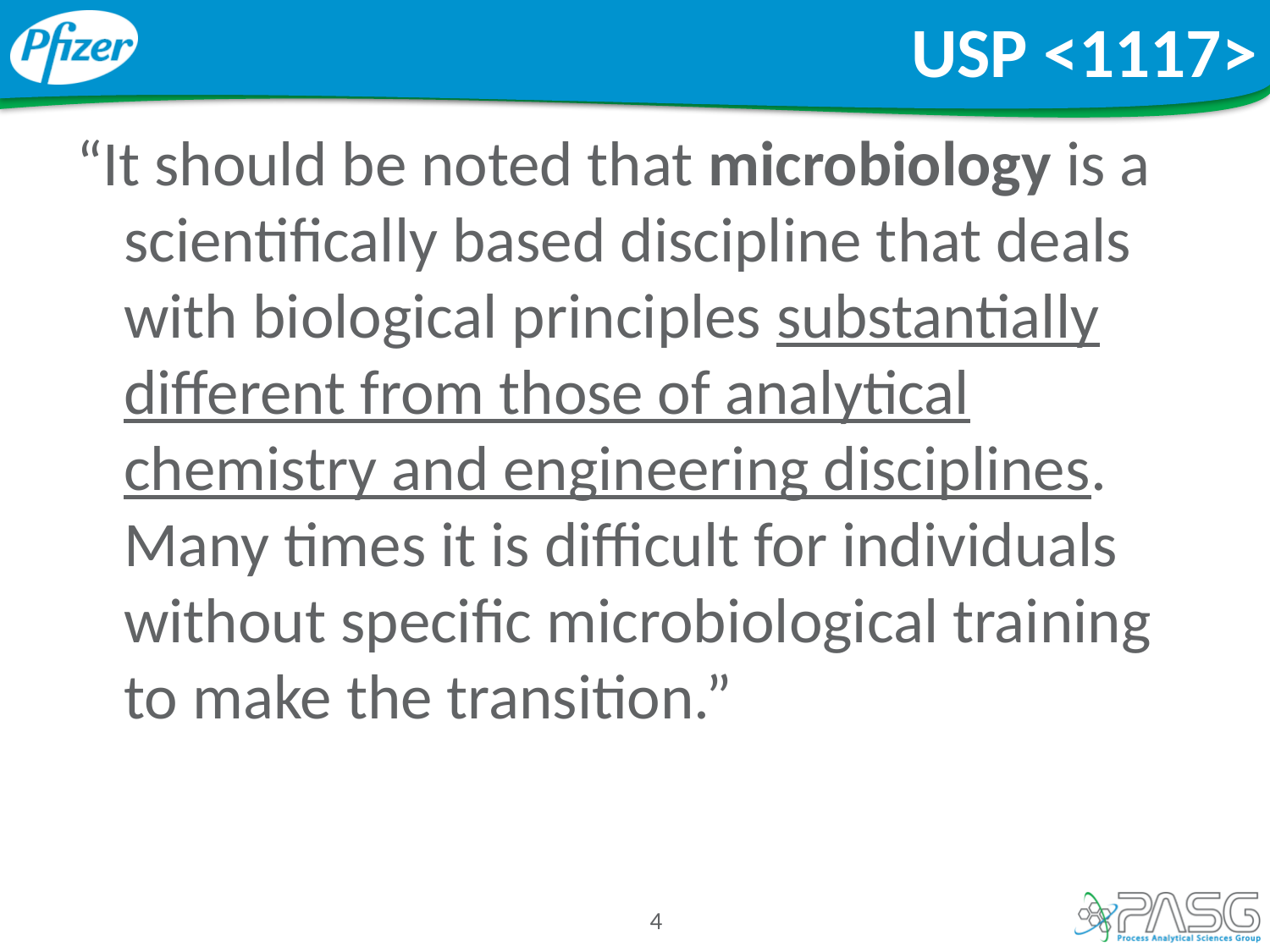

# USP <1117>
“It should be noted that microbiology is a scientifically based discipline that deals with biological principles substantially different from those of analytical chemistry and engineering disciplines. Many times it is difficult for individuals without specific microbiological training to make the transition.”